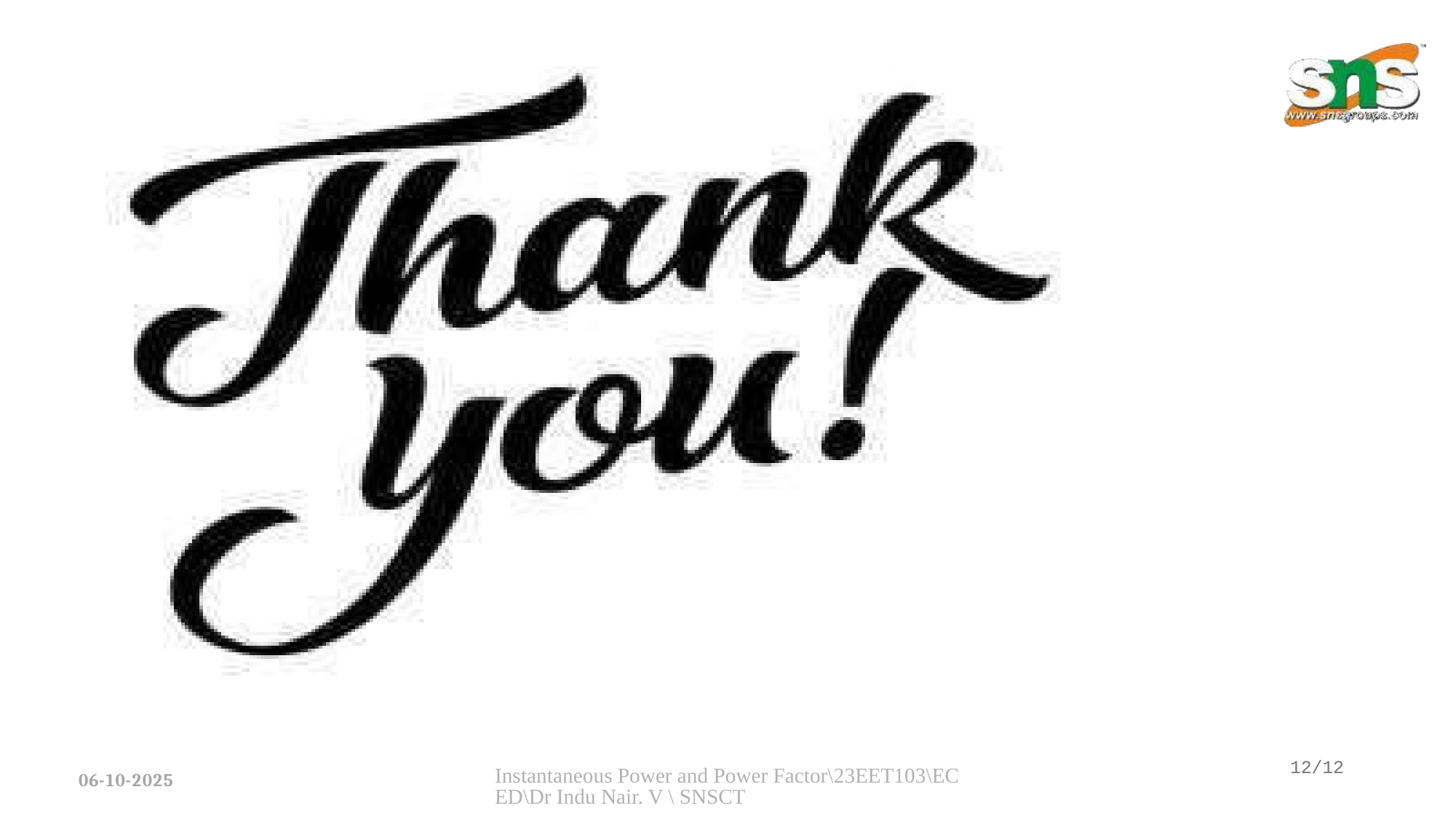

12/12
Instantaneous Power and Power Factor\23EET103\ECED\Dr Indu Nair. V \ SNSCT
06-10-2025